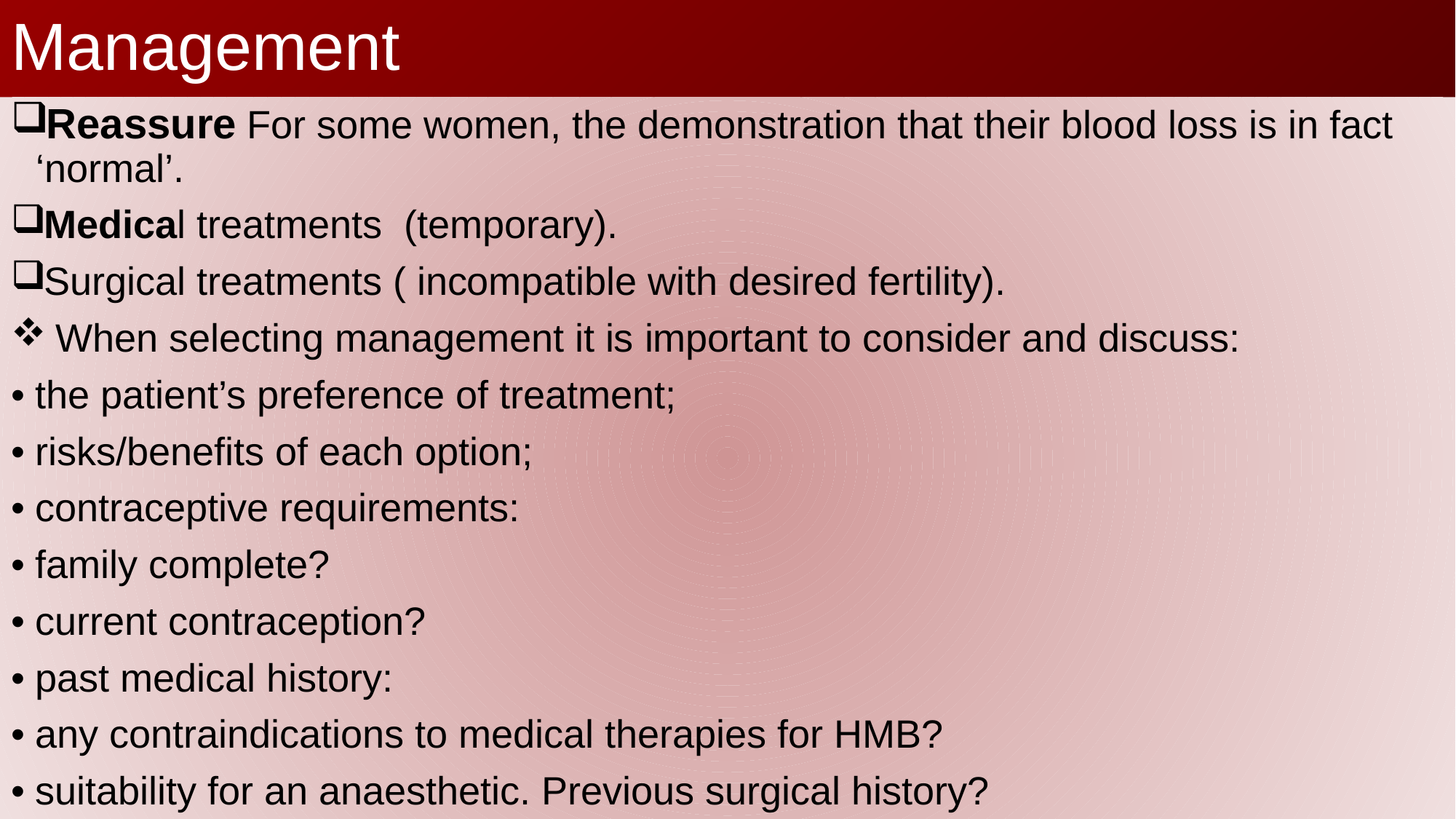

# Management
Reassure For some women, the demonstration that their blood loss is in fact ‘normal’.
Medical treatments  (temporary).
Surgical treatments ( incompatible with desired fertility).
 When selecting management it is important to consider and discuss:
• the patient’s preference of treatment;
• risks/benefits of each option;
• contraceptive requirements:
• family complete?
• current contraception?
• past medical history:
• any contraindications to medical therapies for HMB?
• suitability for an anaesthetic. Previous surgical history?